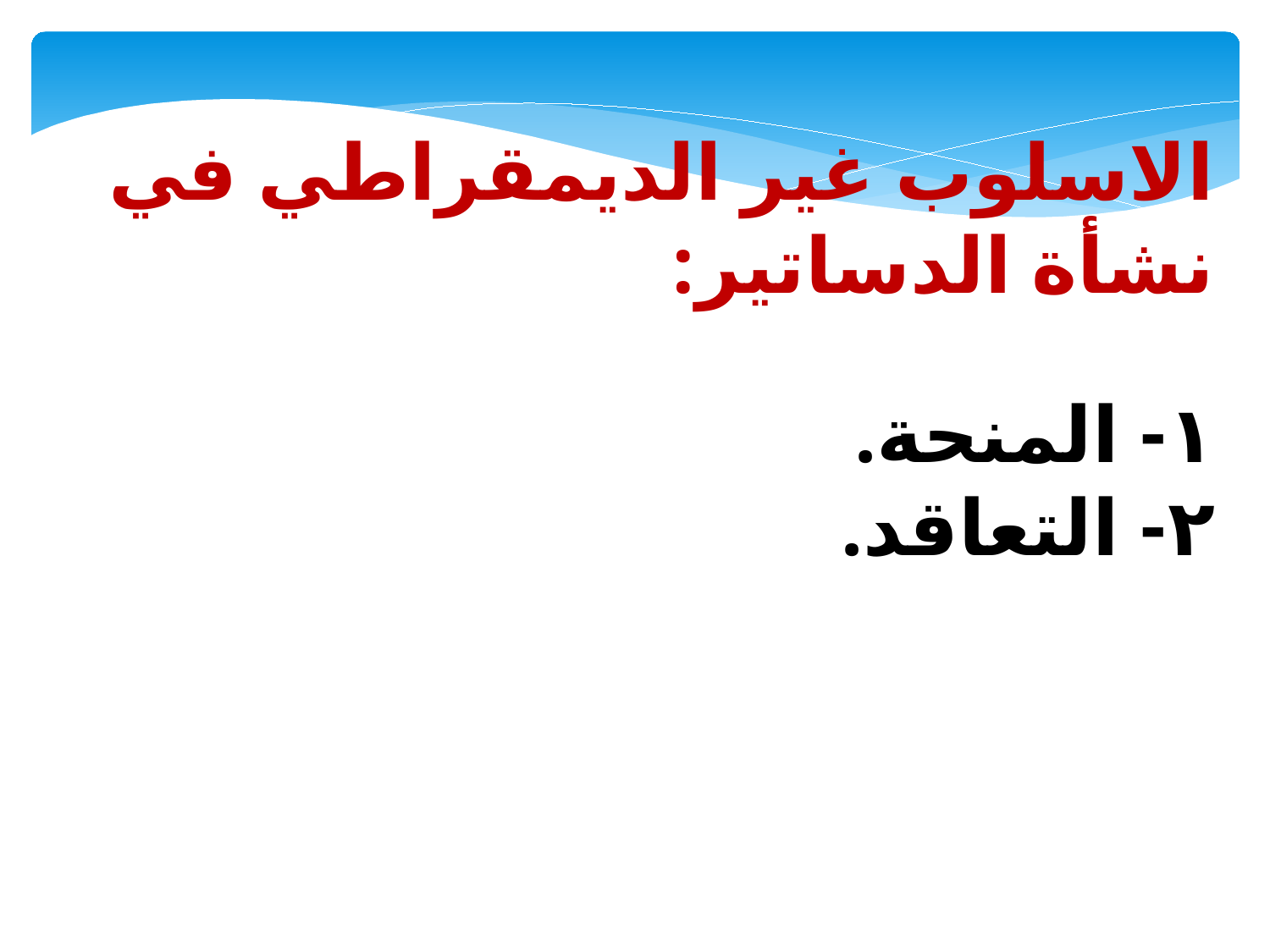

الاسلوب غير الديمقراطي في نشأة الدساتير:
١- المنحة.
٢- التعاقد.